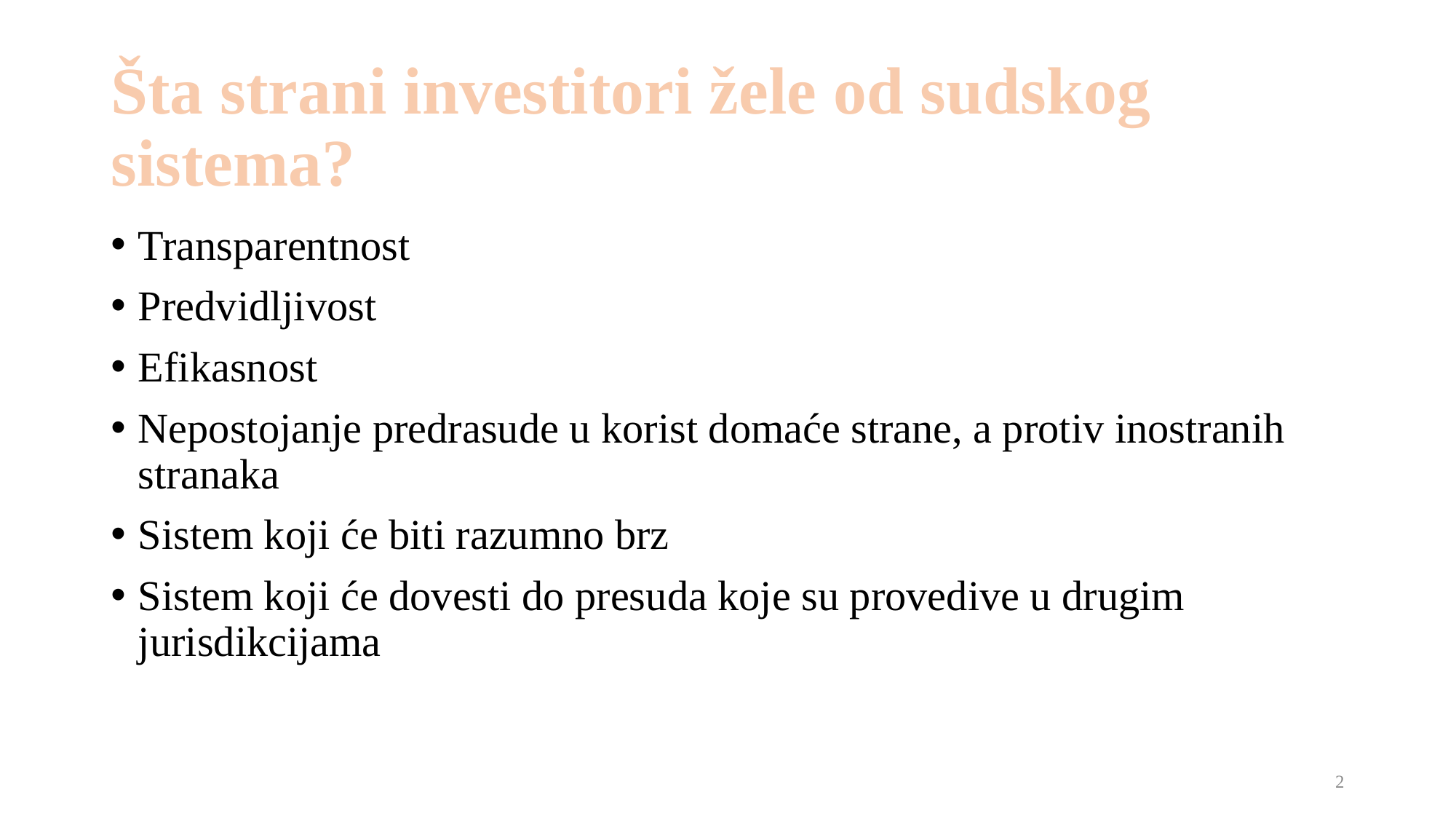

# Šta strani investitori žele od sudskog sistema?
Transparentnost
Predvidljivost
Efikasnost
Nepostojanje predrasude u korist domaće strane, a protiv inostranih stranaka
Sistem koji će biti razumno brz
Sistem koji će dovesti do presuda koje su provedive u drugim jurisdikcijama
2